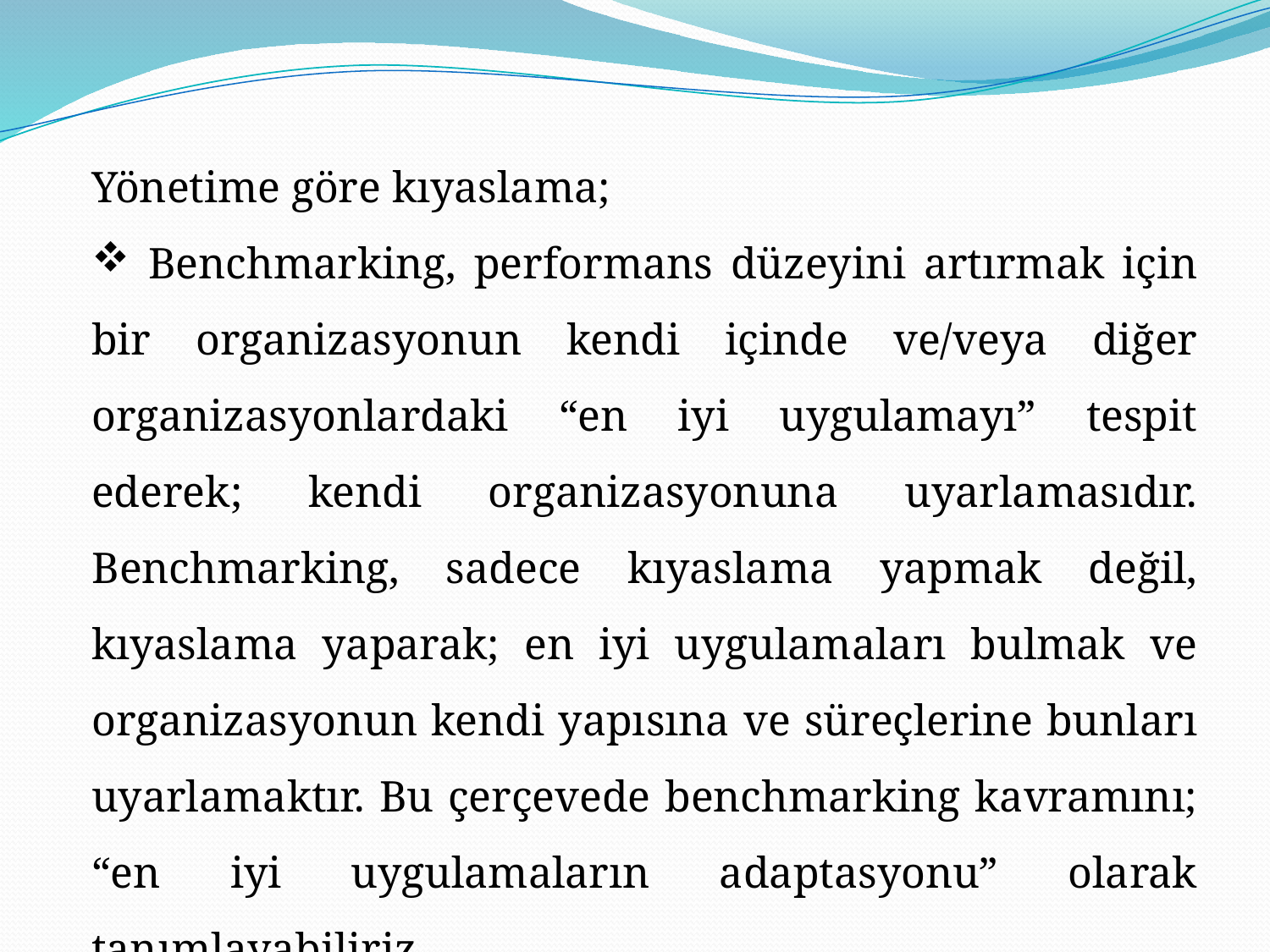

Yönetime göre kıyaslama;
 Benchmarking, performans düzeyini artırmak için bir organizasyonun kendi içinde ve/veya diğer organizasyonlardaki “en iyi uygulamayı” tespit ederek; kendi organizasyonuna uyarlamasıdır. Benchmarking, sadece kıyaslama yapmak değil, kıyaslama yaparak; en iyi uygulamaları bulmak ve organizasyonun kendi yapısına ve süreçlerine bunları uyarlamaktır. Bu çerçevede benchmarking kavramını; “en iyi uygulamaların adaptasyonu” olarak tanımlayabiliriz.